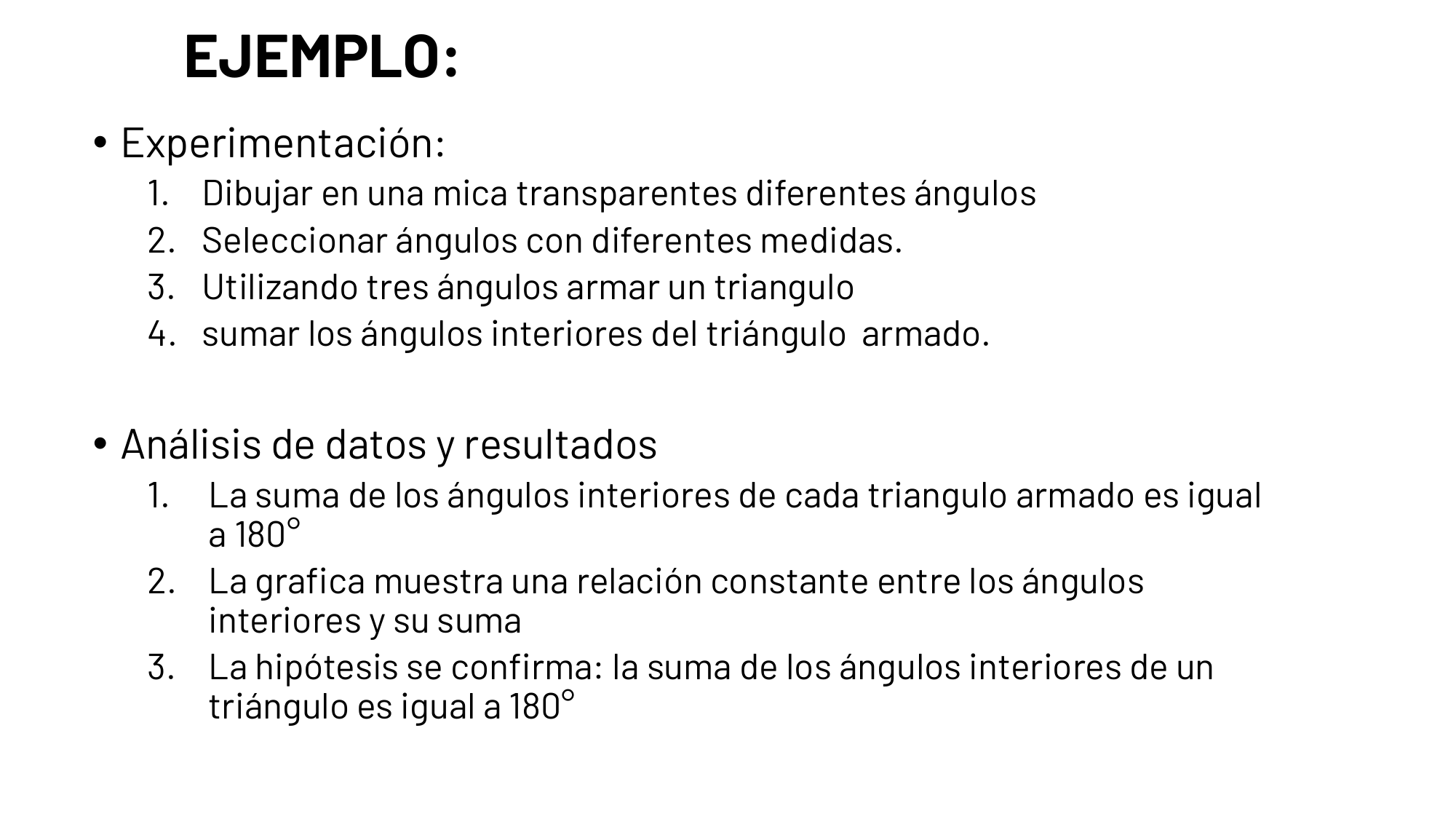

EJEMPLO:
Experimentación:
Dibujar en una mica transparentes diferentes ángulos
Seleccionar ángulos con diferentes medidas.
Utilizando tres ángulos armar un triangulo
sumar los ángulos interiores del triángulo  armado.

Análisis de datos y resultados
La suma de los ángulos interiores de cada triangulo armado es igual a 180°
La grafica muestra una relación constante entre los ángulos interiores y su suma
La hipótesis se confirma: la suma de los ángulos interiores de un triángulo es igual a 180°